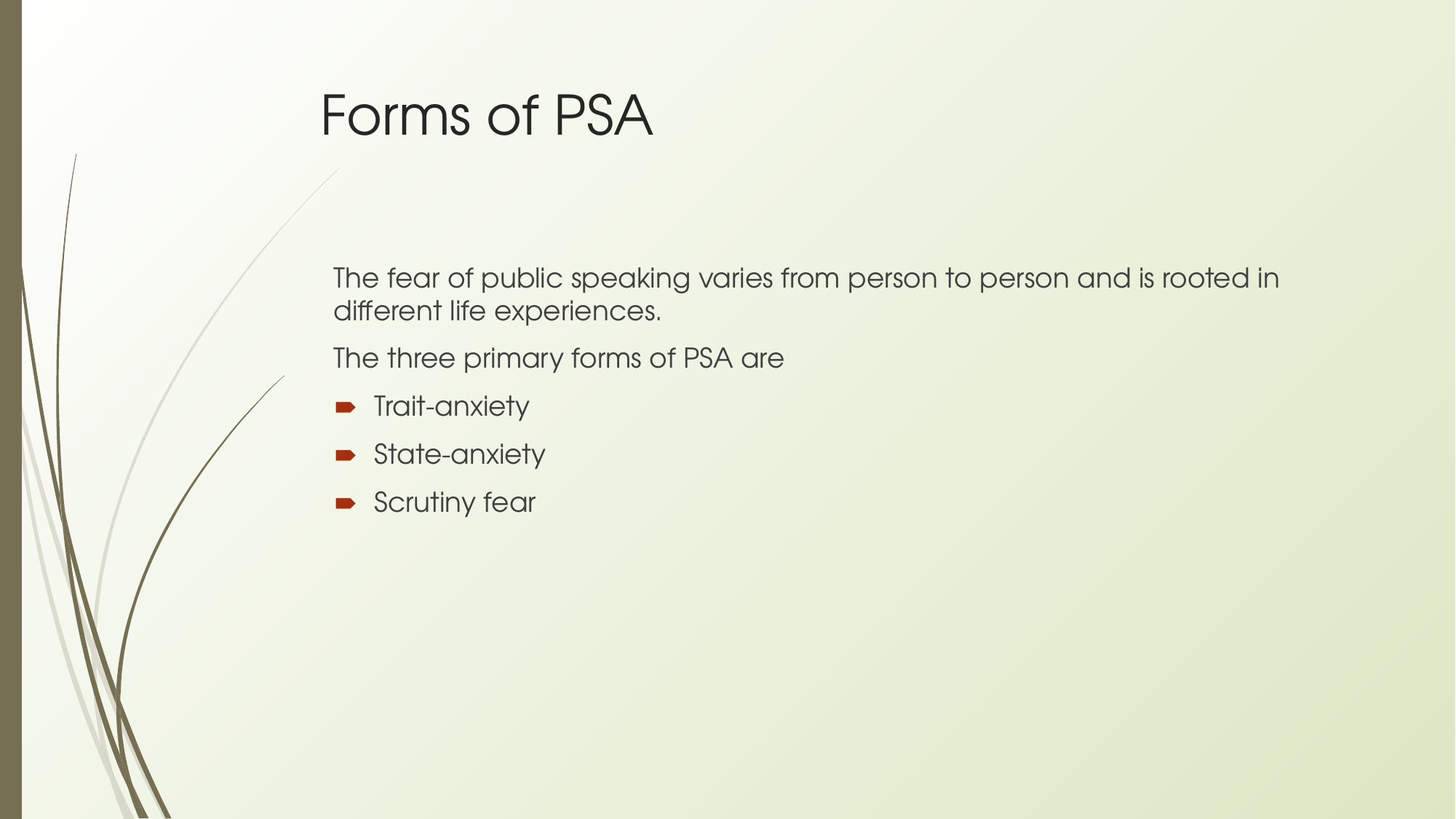

# Forms of PSA
The fear of public speaking varies from person to person and is rooted in different life experiences.
The three primary forms of PSA are
Trait-anxiety
State-anxiety
Scrutiny fear